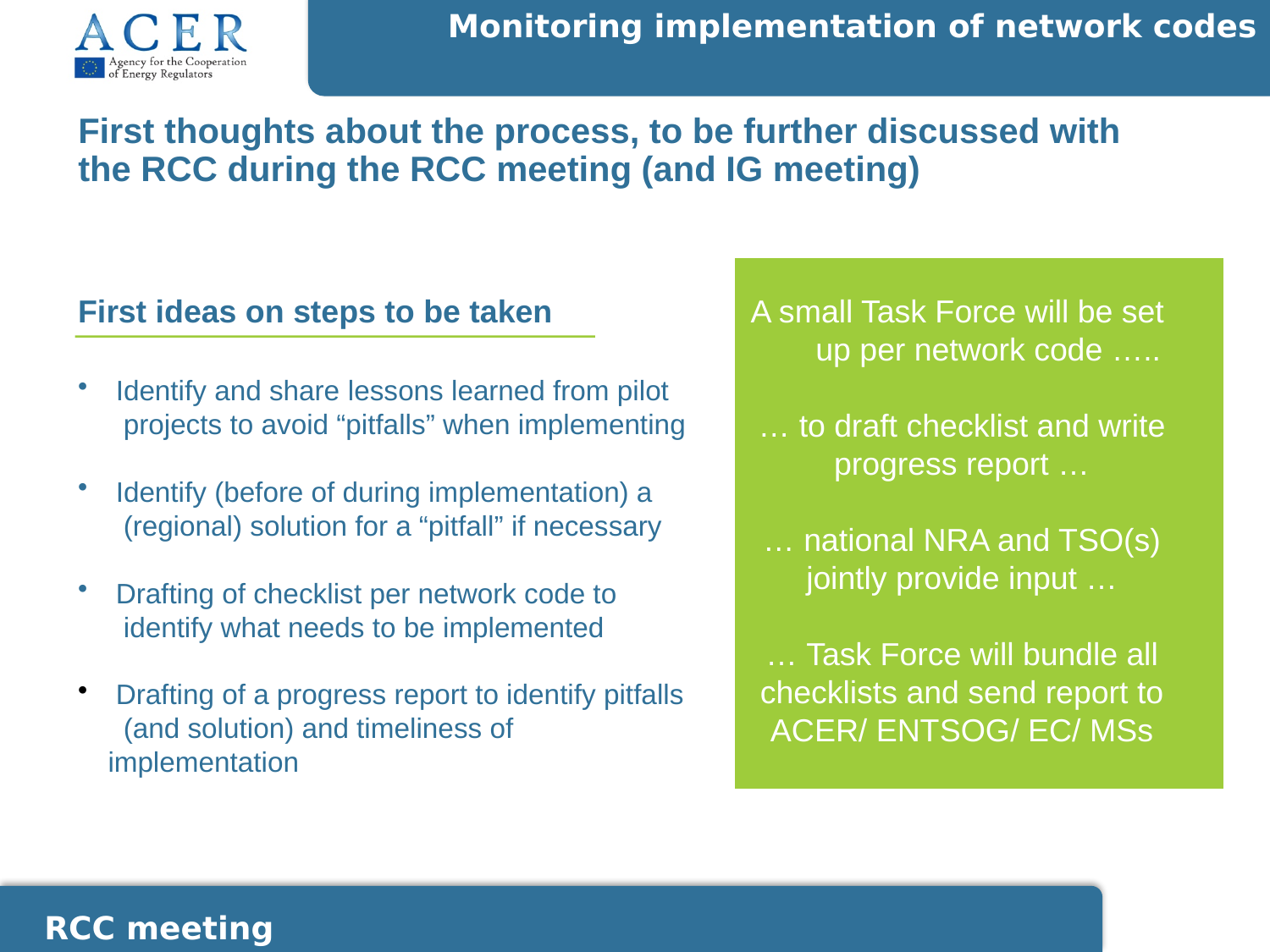

# First thoughts about the process, to be further discussed with the RCC during the RCC meeting (and IG meeting)

First ideas on steps to be taken
A small Task Force will be set        up per network code …..

… to draft checklist and write progress report …

… national NRA and TSO(s) jointly provide input …

… Task Force will bundle all checklists and send report to ACER/ ENTSOG/ EC/ MSs

 Identify and share lessons learned from pilot
  projects to avoid “pitfalls” when implementing

 Identify (before of during implementation) a
  (regional) solution for a “pitfall” if necessary

 Drafting of checklist per network code to
  identify what needs to be implemented

 Drafting of a progress report to identify pitfalls
  (and solution) and timeliness of implementation